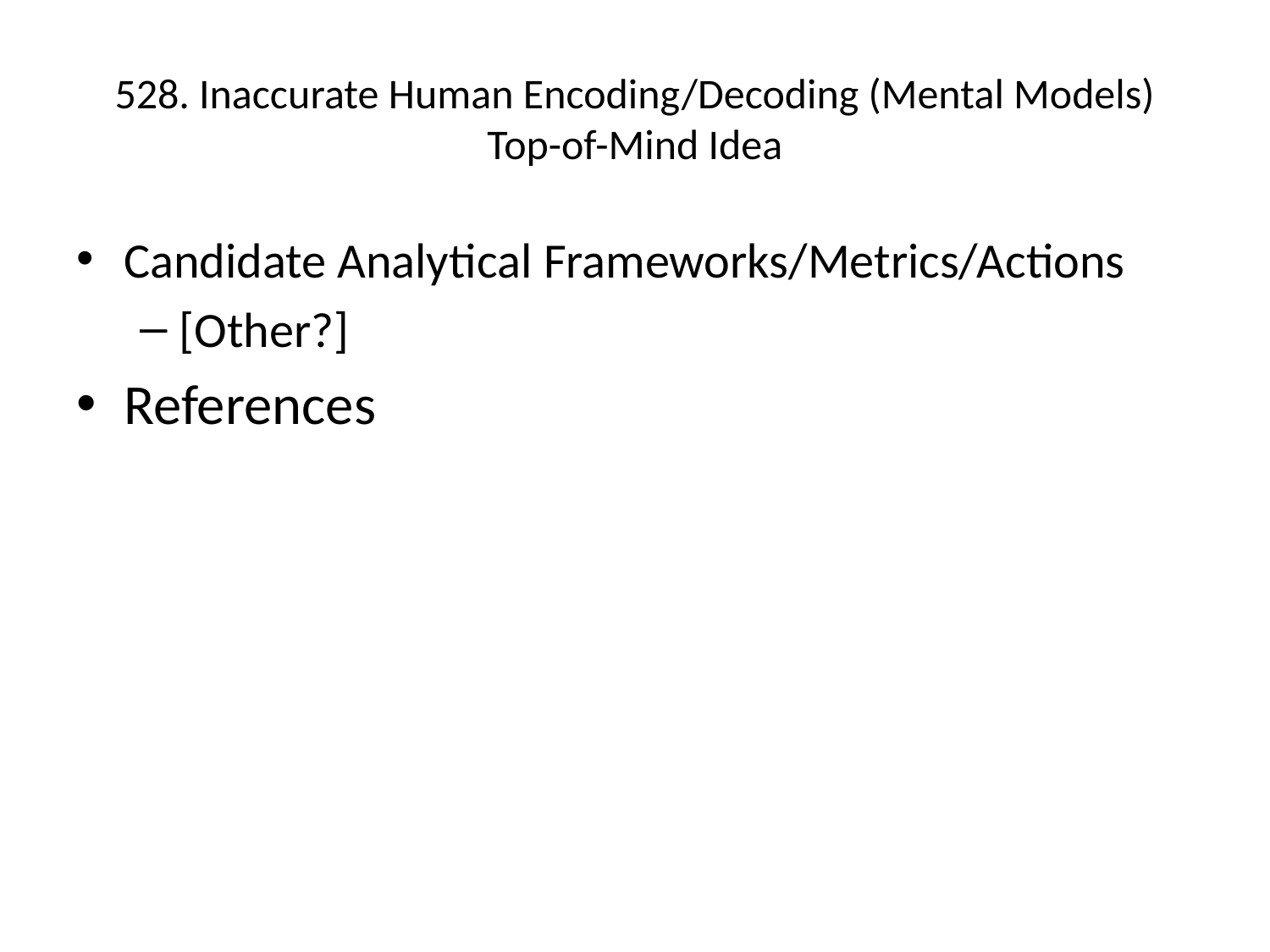

# 528. Inaccurate Human Encoding/Decoding (Mental Models) Top-of-Mind Idea
Candidate Analytical Frameworks/Metrics/Actions
[Other?]
References